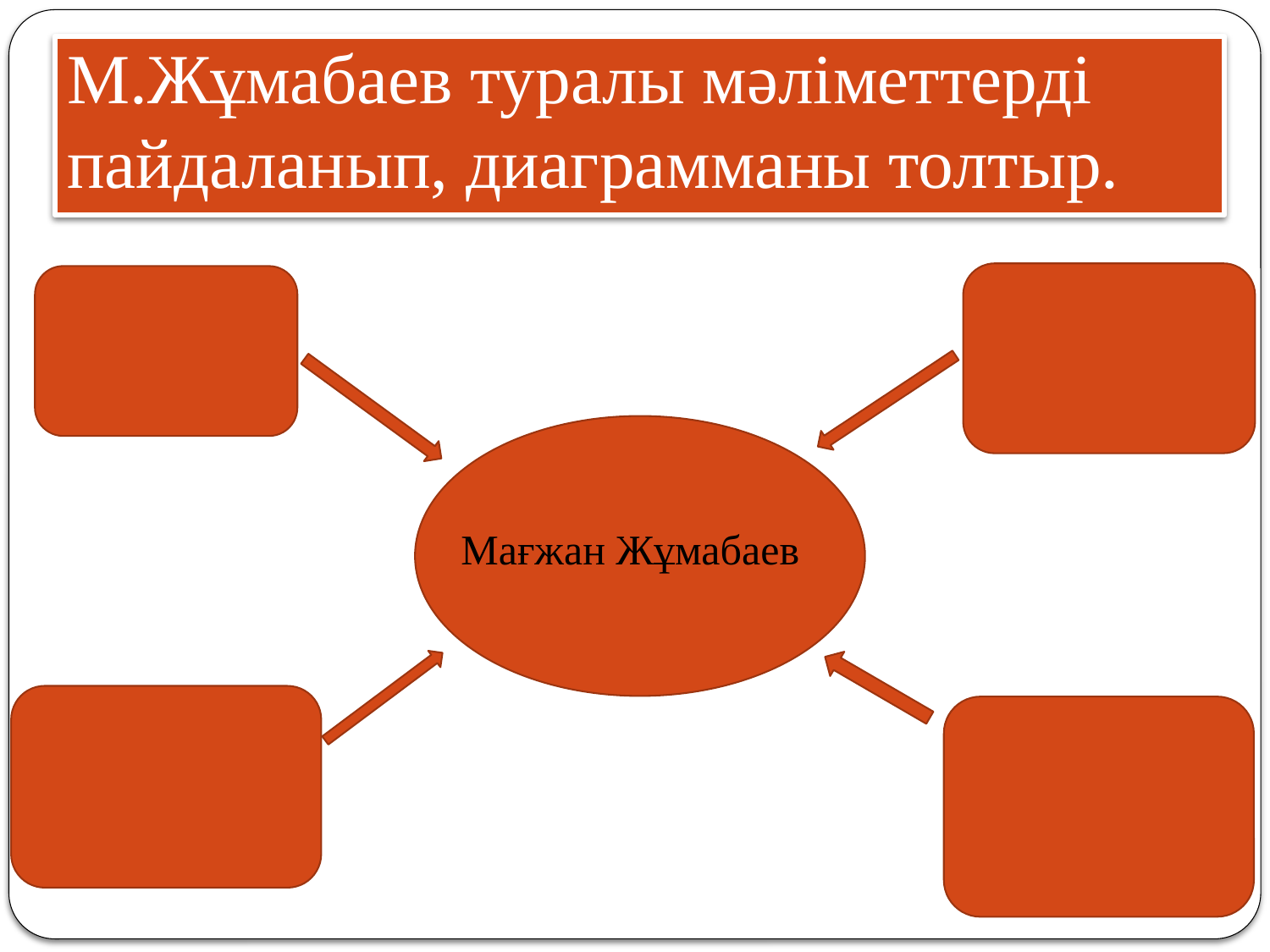

# М.Жұмабаев туралы мәліметтерді пайдаланып, диаграмманы толтыр.

Мағжан Жұмабаев